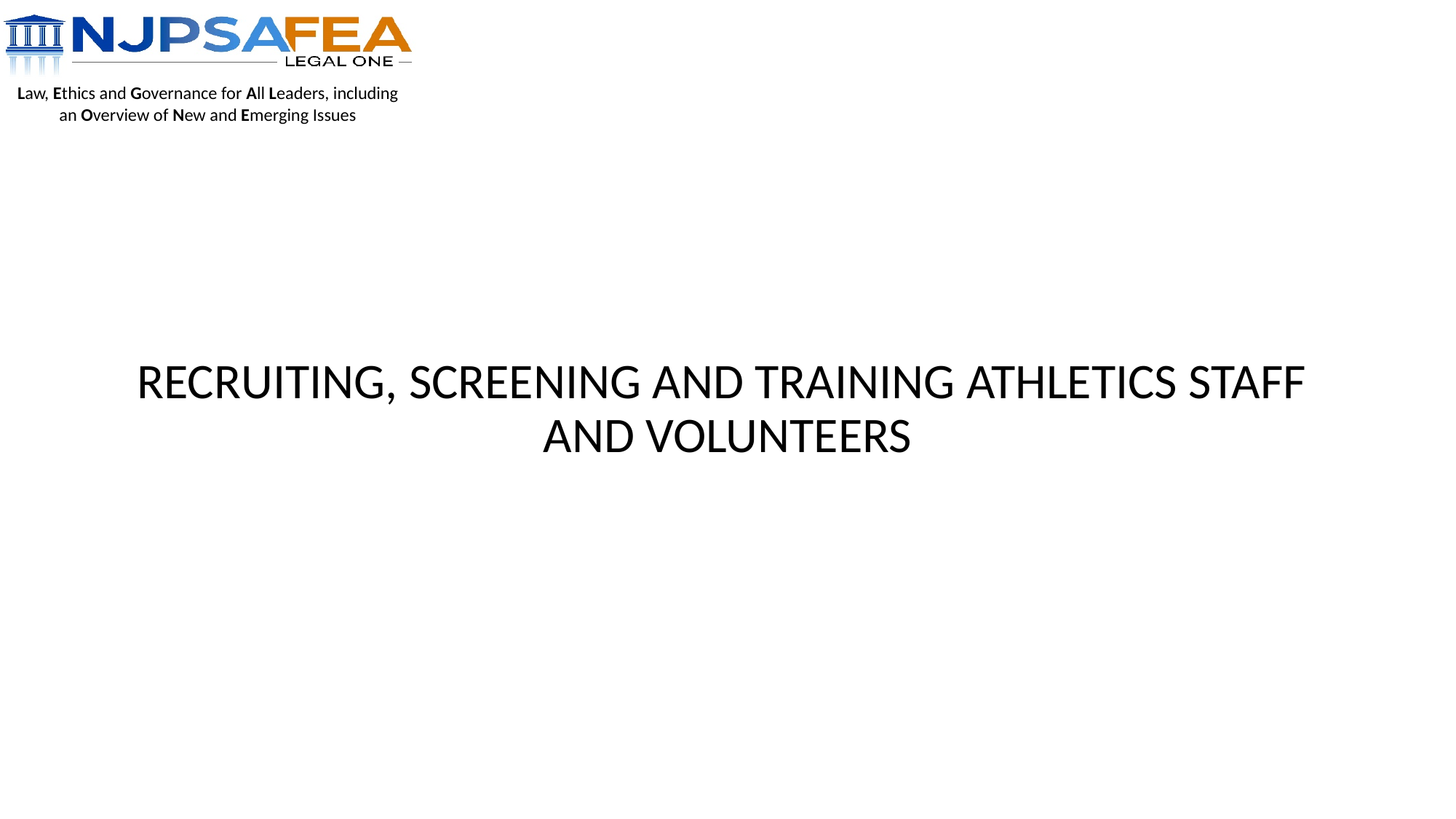

# Recruiting, screening AND TRAINING ATHLETICS STAFF AND VOLUNTEERS